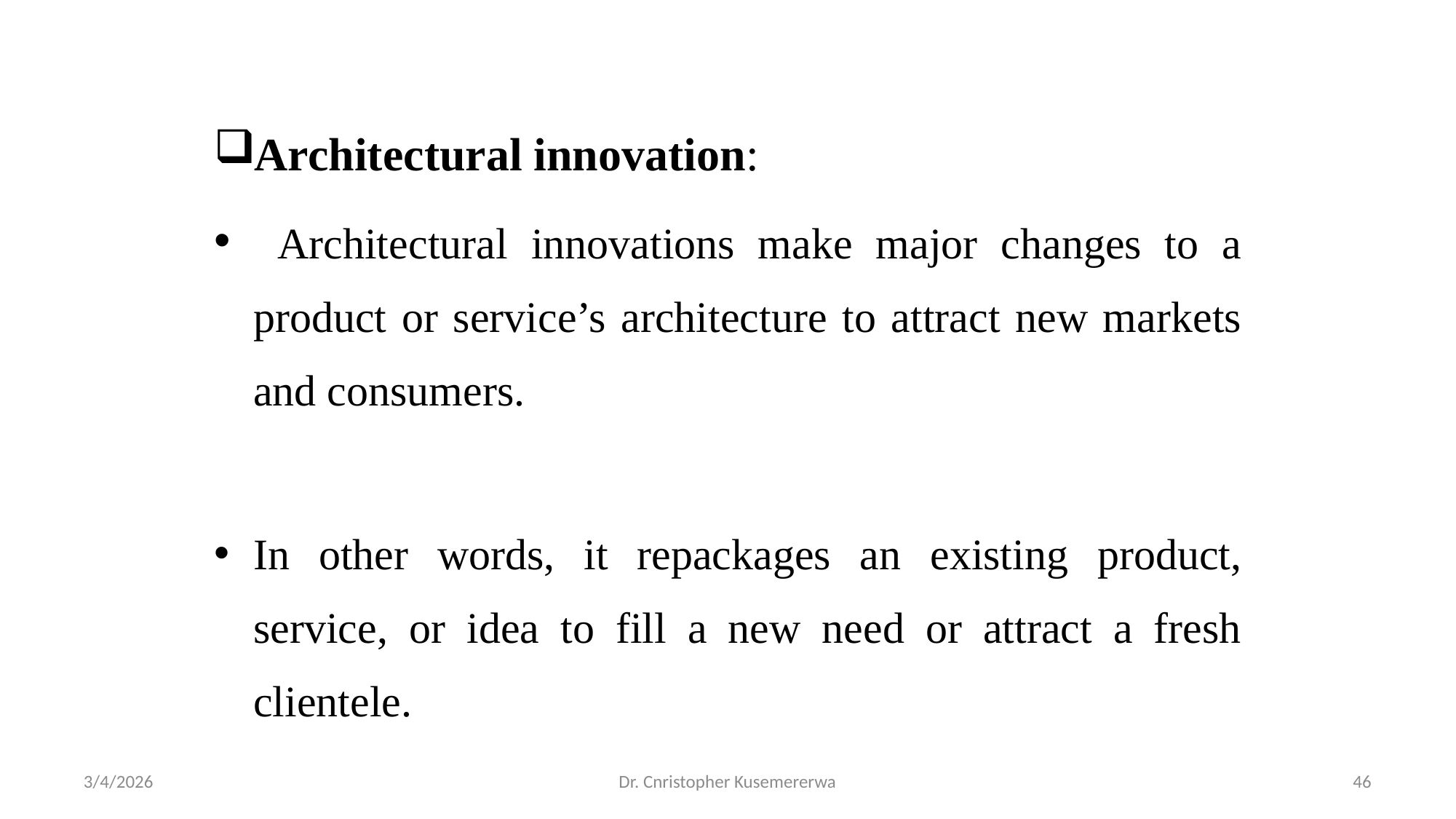

Architectural innovation:
 Architectural innovations make major changes to a product or service’s architecture to attract new markets and consumers.

In other words, it repackages an existing product, service, or idea to fill a new need or attract a fresh clientele.

3/4/2026
Dr. Cnristopher Kusemererwa
46